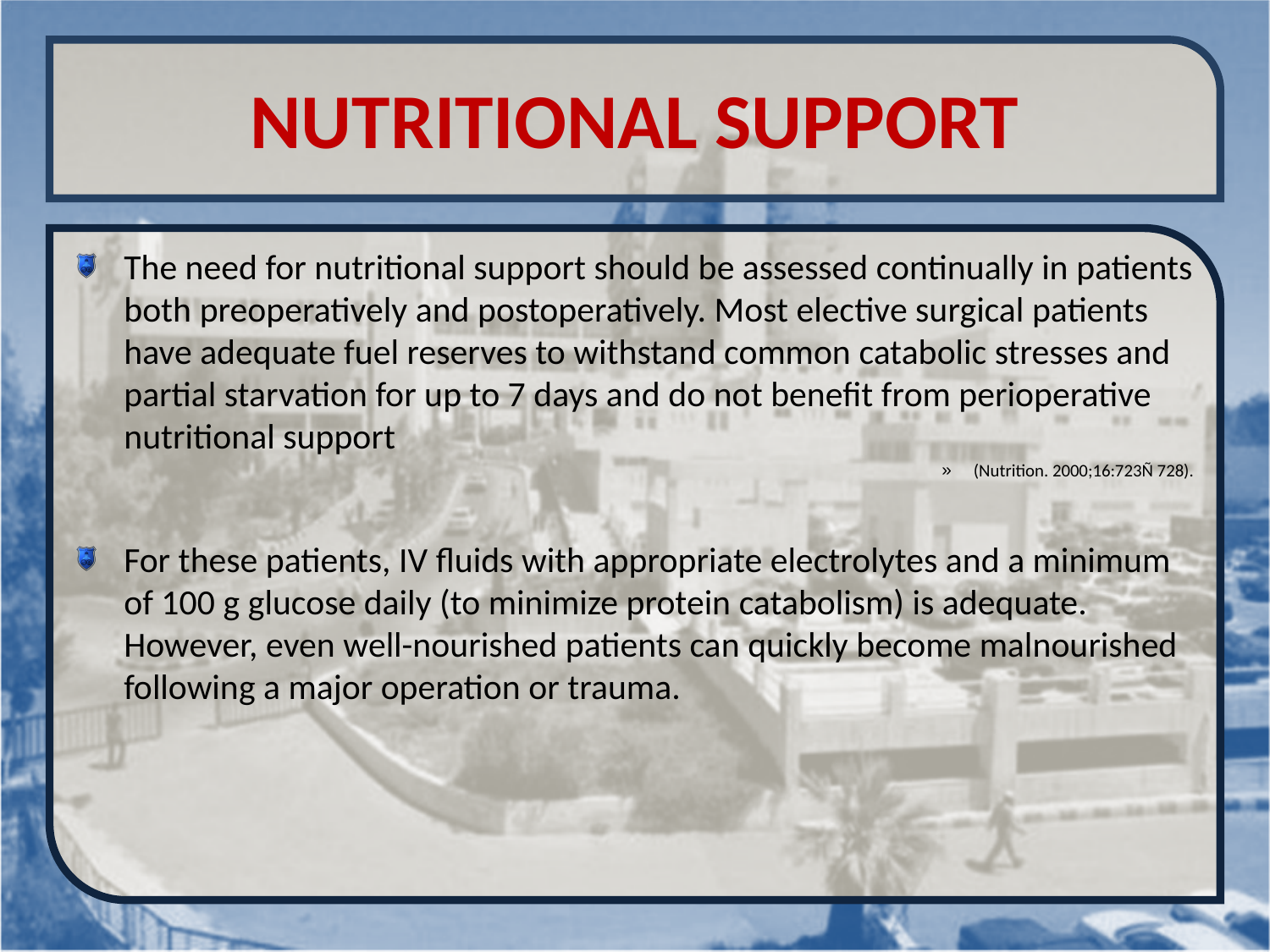

# NUTRITIONAL SUPPORT
The need for nutritional support should be assessed continually in patients both preoperatively and postoperatively. Most elective surgical patients have adequate fuel reserves to withstand common catabolic stresses and partial starvation for up to 7 days and do not benefit from perioperative nutritional support
(Nutrition. 2000;16:723Ñ 728).

For these patients, IV fluids with appropriate electrolytes and a minimum of 100 g glucose daily (to minimize protein catabolism) is adequate. However, even well-nourished patients can quickly become malnourished following a major operation or trauma.